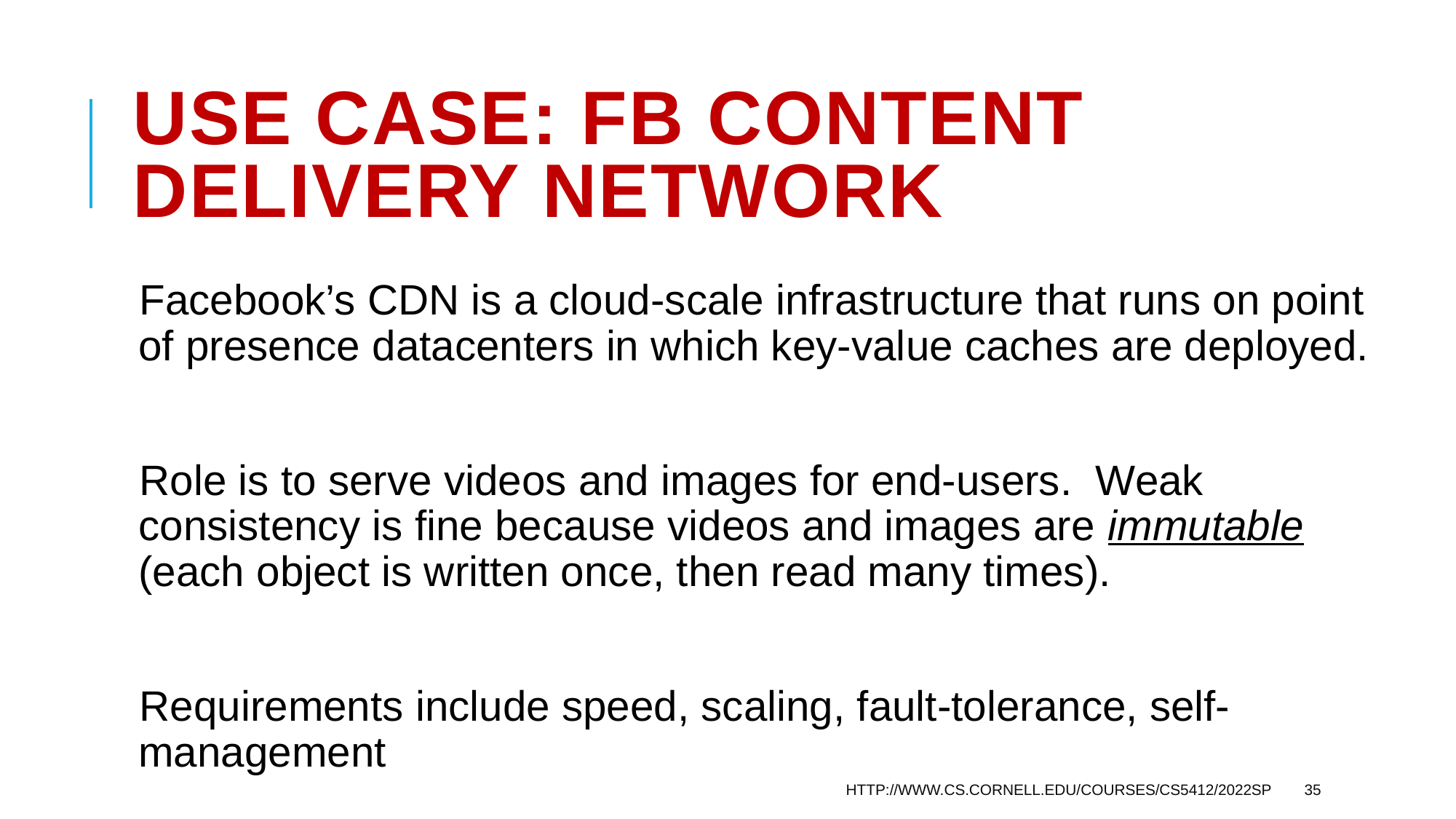

# Use case: FB Content Delivery Network
Facebook’s CDN is a cloud-scale infrastructure that runs on point of presence datacenters in which key-value caches are deployed.

Role is to serve videos and images for end-users.  Weak consistency is fine because videos and images are immutable (each object is written once, then read many times).

Requirements include speed, scaling, fault-tolerance, self-management
http://www.cs.cornell.edu/courses/cs5412/2022sp
35